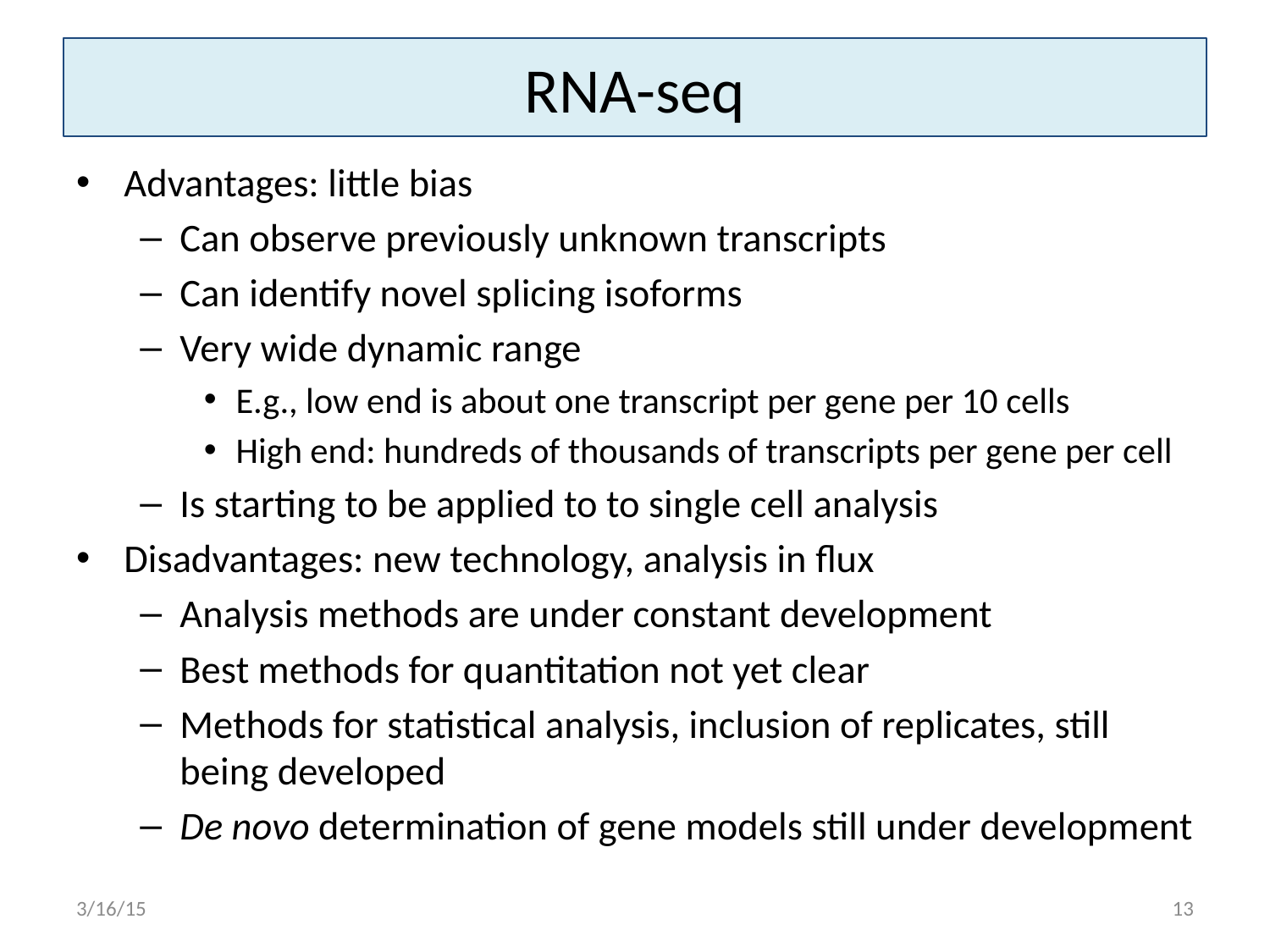

# RNA-seq
Advantages: little bias
Can observe previously unknown transcripts
Can identify novel splicing isoforms
Very wide dynamic range
E.g., low end is about one transcript per gene per 10 cells
High end: hundreds of thousands of transcripts per gene per cell
Is starting to be applied to to single cell analysis
Disadvantages: new technology, analysis in flux
Analysis methods are under constant development
Best methods for quantitation not yet clear
Methods for statistical analysis, inclusion of replicates, still being developed
De novo determination of gene models still under development
3/16/15
13